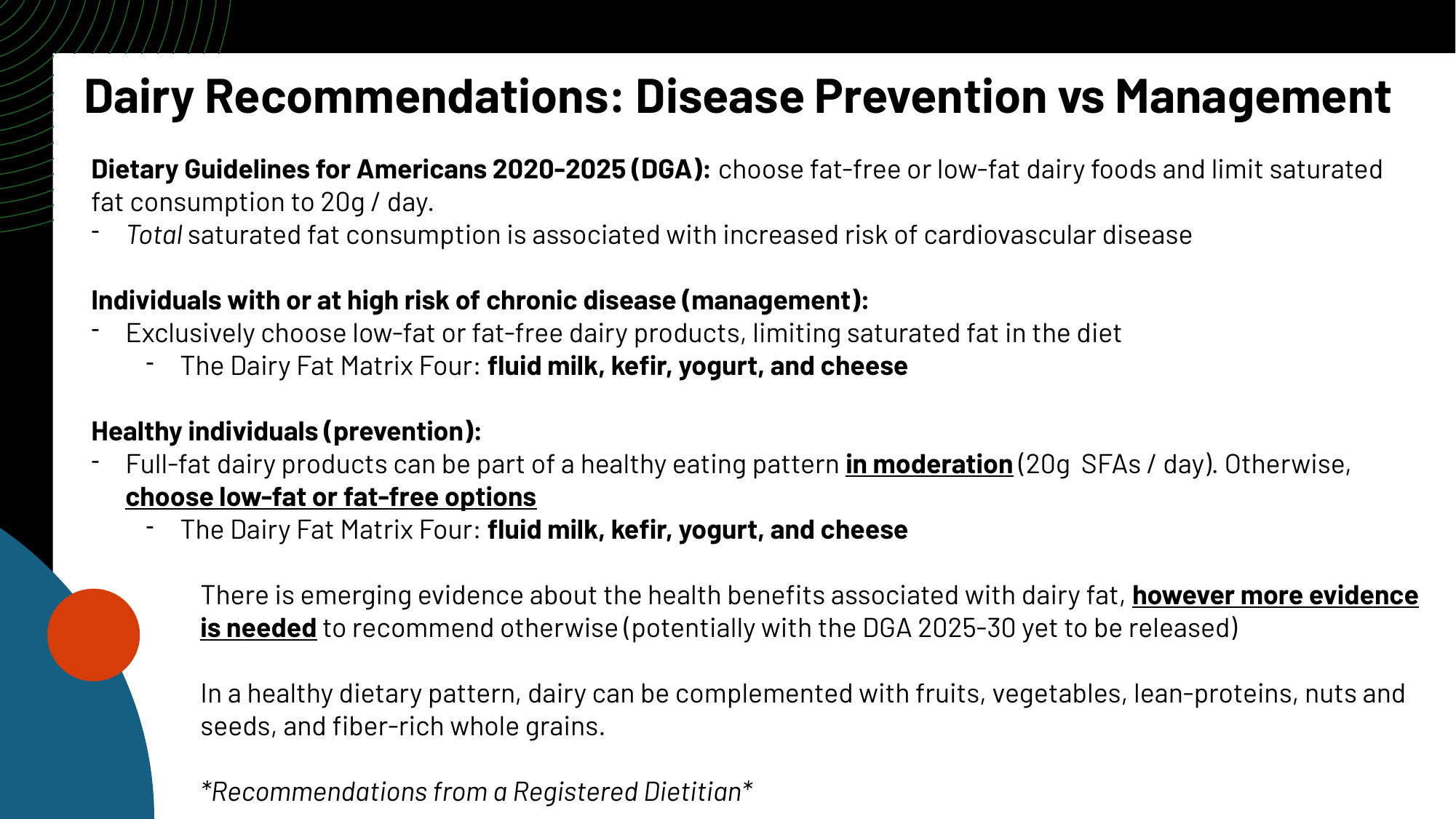

Dairy Recommendations: Disease Prevention vs Management
Dietary Guidelines for Americans 2020-2025 (DGA): choose fat-free or low-fat dairy foods and limit saturated fat consumption to 20g / day.
Total saturated fat consumption is associated with increased risk of cardiovascular disease

Individuals with or at high risk of chronic disease (management):
Exclusively choose low-fat or fat-free dairy products, limiting saturated fat in the diet
The Dairy Fat Matrix Four: fluid milk, kefir, yogurt, and cheese

Healthy individuals (prevention):
Full-fat dairy products can be part of a healthy eating pattern in moderation (20g  SFAs / day). Otherwise, choose low-fat or fat-free options
The Dairy Fat Matrix Four: fluid milk, kefir, yogurt, and cheese

There is emerging evidence about the health benefits associated with dairy fat, however more evidence is needed to recommend otherwise (potentially with the DGA 2025-30 yet to be released)

In a healthy dietary pattern, dairy can be complemented with fruits, vegetables, lean-proteins, nuts and seeds, and fiber-rich whole grains.

*Recommendations from a Registered Dietitian*